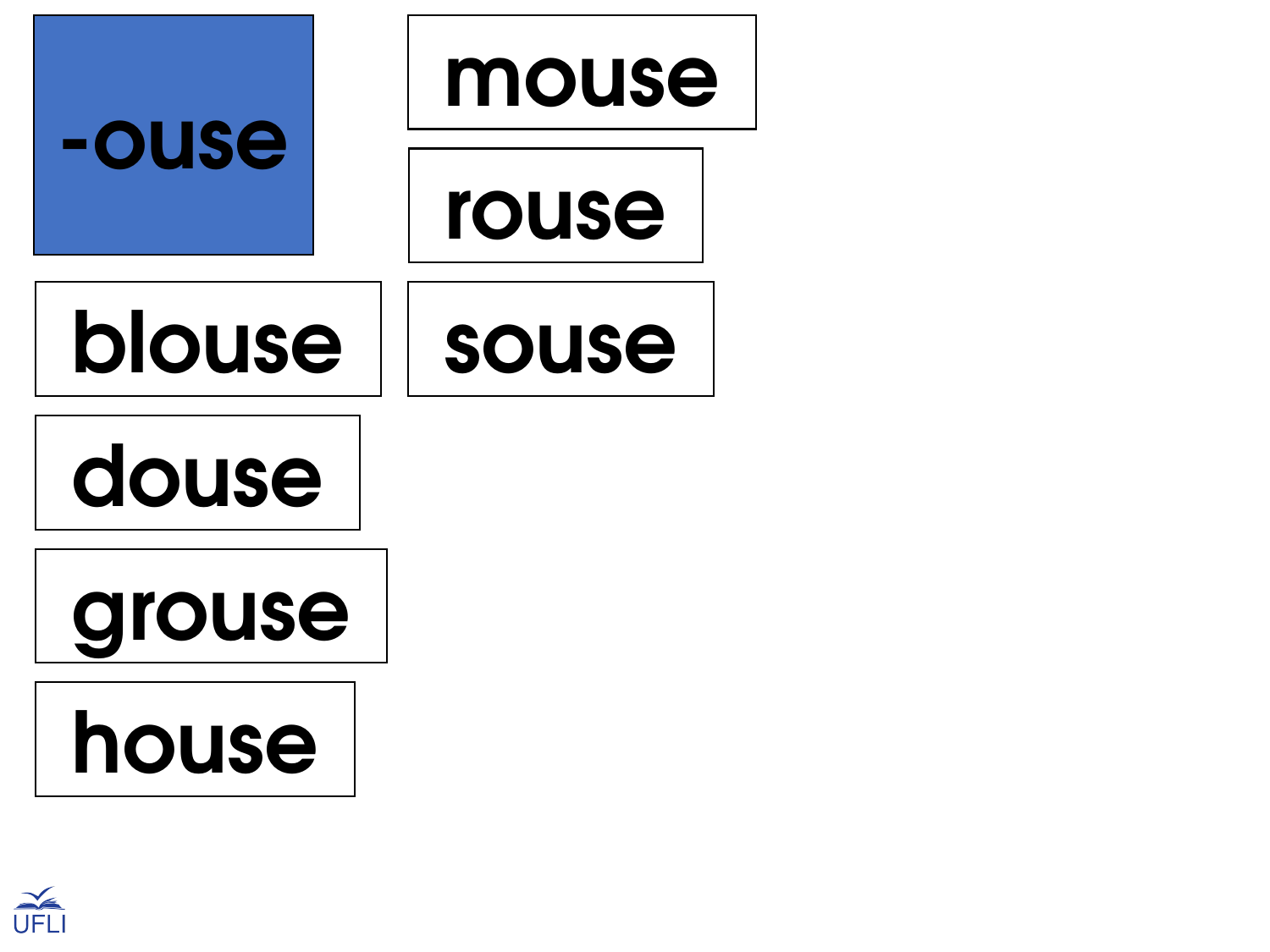

-ouse
 mouse
 rouse
 blouse
 souse
 douse
 grouse
 house